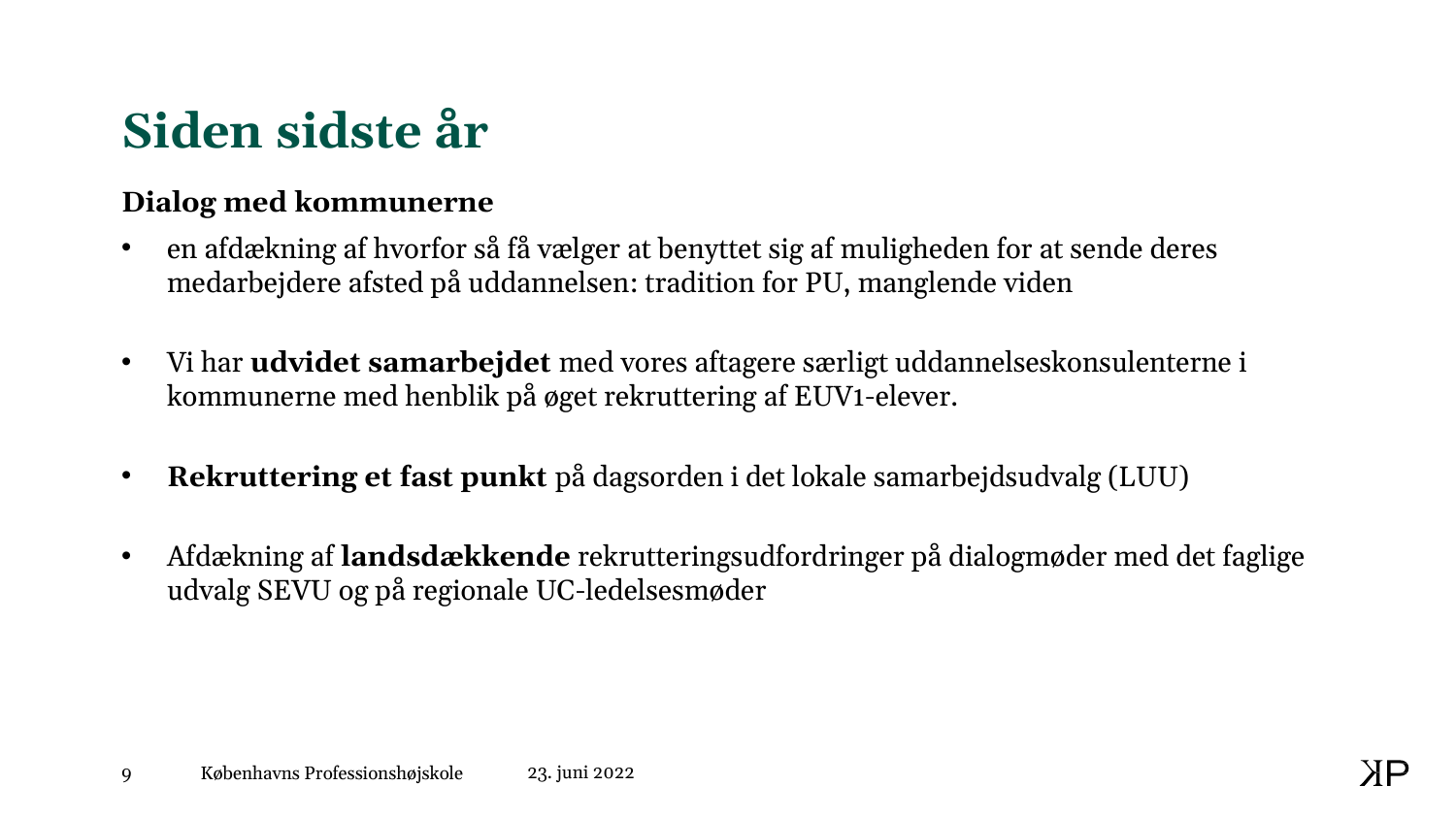

# Siden sidste år
Dialog med kommunerne
en afdækning af hvorfor så få vælger at benyttet sig af muligheden for at sende deres medarbejdere afsted på uddannelsen: tradition for PU, manglende viden
Vi har udvidet samarbejdet med vores aftagere særligt uddannelseskonsulenterne i kommunerne med henblik på øget rekruttering af EUV1-elever.
Rekruttering et fast punkt på dagsorden i det lokale samarbejdsudvalg (LUU)
Afdækning af landsdækkende rekrutteringsudfordringer på dialogmøder med det faglige udvalg SEVU og på regionale UC-ledelsesmøder
23. juni 2022